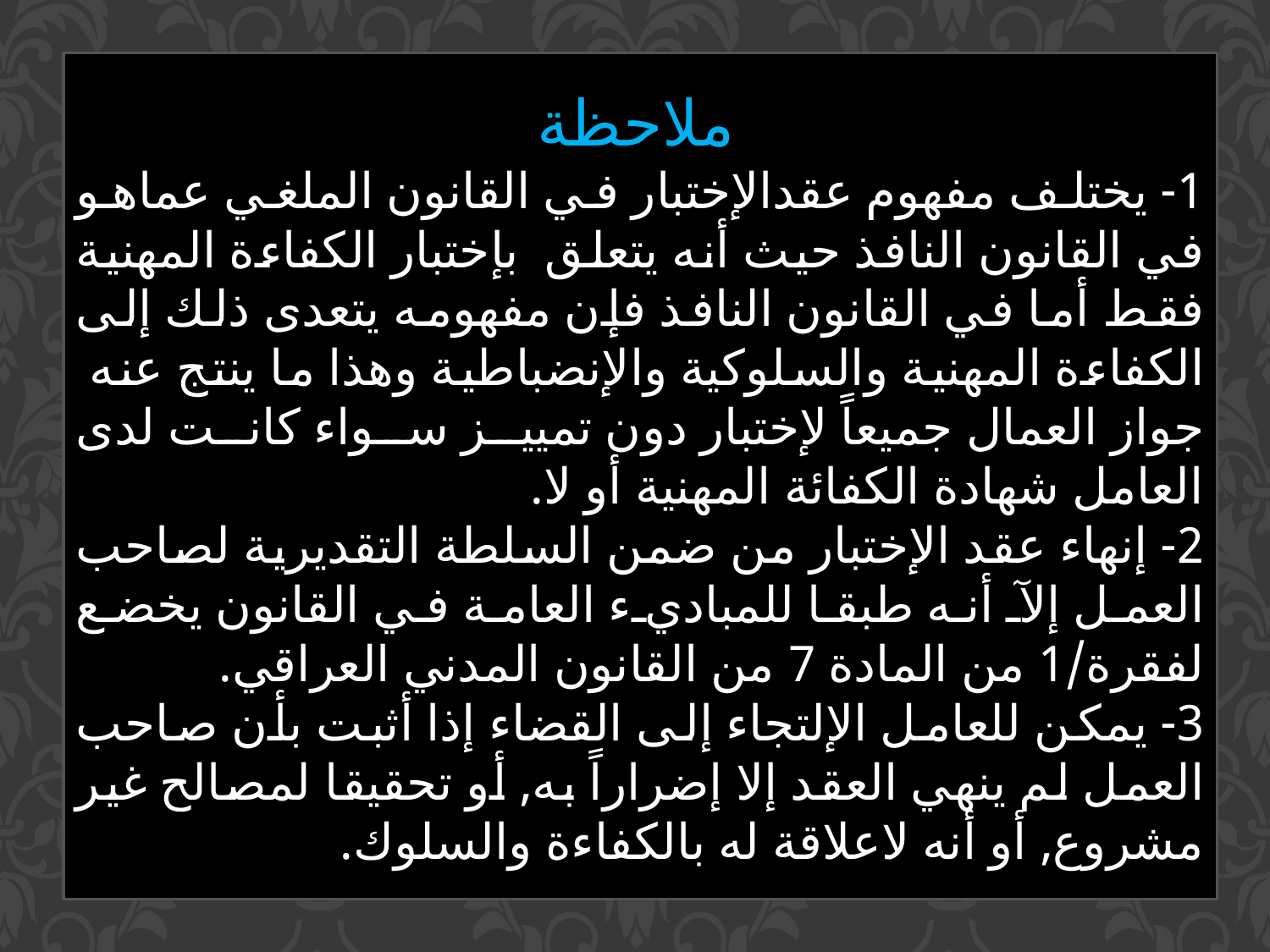

ملاحظة
1- يختلف مفهوم عقدالإختبار في القانون الملغي عماهو في القانون النافذ حيث أنه يتعلق  بإختبار الكفاءة المهنية فقط أما في القانون النافذ فإن مفهومه يتعدى ذلك إلى الكفاءة المهنية والسلوكية والإنضباطية وهذا ما ينتج عنه  جواز العمال جميعاً لإختبار دون تمييز سواء كانت لدى العامل شهادة الكفائة المهنية أو لا.
2- إنهاء عقد الإختبار من ضمن السلطة التقديرية لصاحب العمل إلآ أنه طبقا للمباديء العامة في القانون يخضع لفقرة/1 من المادة 7 من القانون المدني العراقي.
3- يمكن للعامل الإلتجاء إلى القضاء إذا أثبت بأن صاحب العمل لم ينهي العقد إلا إضراراً به, أو تحقيقا لمصالح غير مشروع, أو أنه لاعلاقة له بالكفاءة والسلوك.